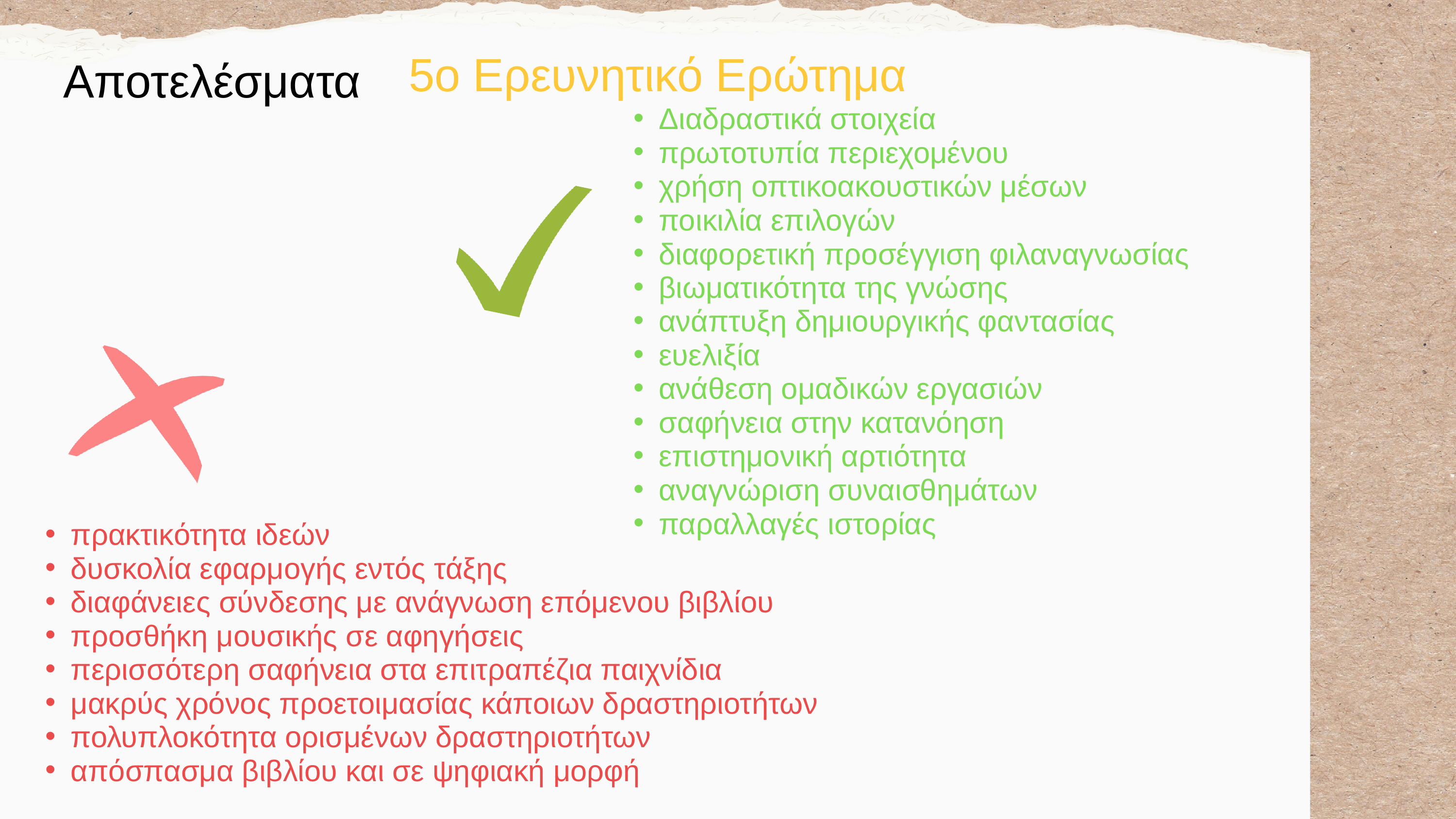

5ο Ερευνητικό Ερώτημα

Αποτελέσματα
Διαδραστικά στοιχεία
πρωτοτυπία περιεχομένου
χρήση οπτικοακουστικών μέσων
ποικιλία επιλογών
διαφορετική προσέγγιση φιλαναγνωσίας
βιωματικότητα της γνώσης
ανάπτυξη δημιουργικής φαντασίας
ευελιξία
ανάθεση ομαδικών εργασιών
σαφήνεια στην κατανόηση
επιστημονική αρτιότητα
αναγνώριση συναισθημάτων
παραλλαγές ιστορίας

πρακτικότητα ιδεών
δυσκολία εφαρμογής εντός τάξης
διαφάνειες σύνδεσης με ανάγνωση επόμενου βιβλίου
προσθήκη μουσικής σε αφηγήσεις
περισσότερη σαφήνεια στα επιτραπέζια παιχνίδια
μακρύς χρόνος προετοιμασίας κάποιων δραστηριοτήτων
πολυπλοκότητα ορισμένων δραστηριοτήτων
απόσπασμα βιβλίου και σε ψηφιακή μορφή